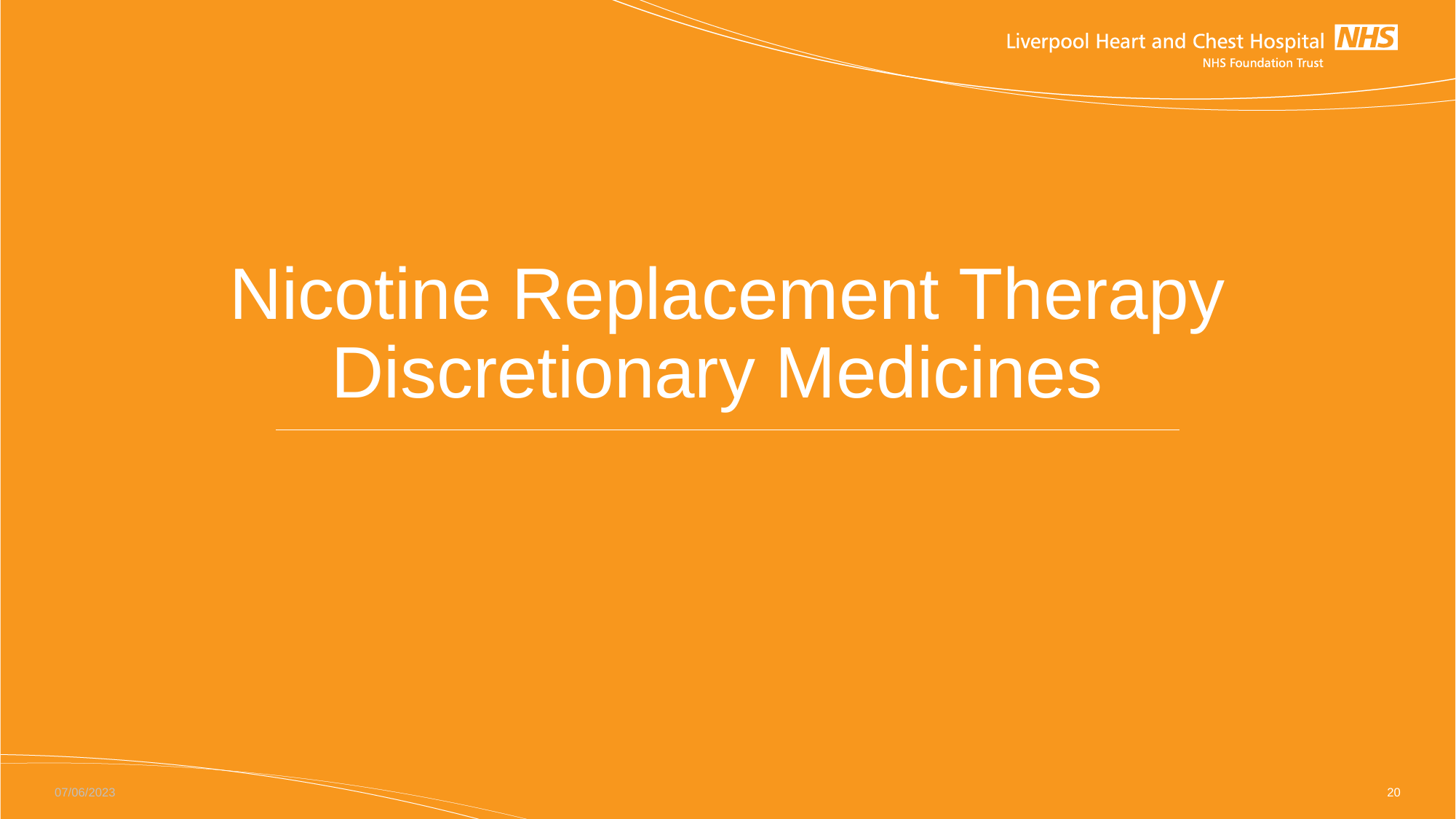

# Nicotine Replacement Therapy Discretionary Medicines

07/06/2023
20